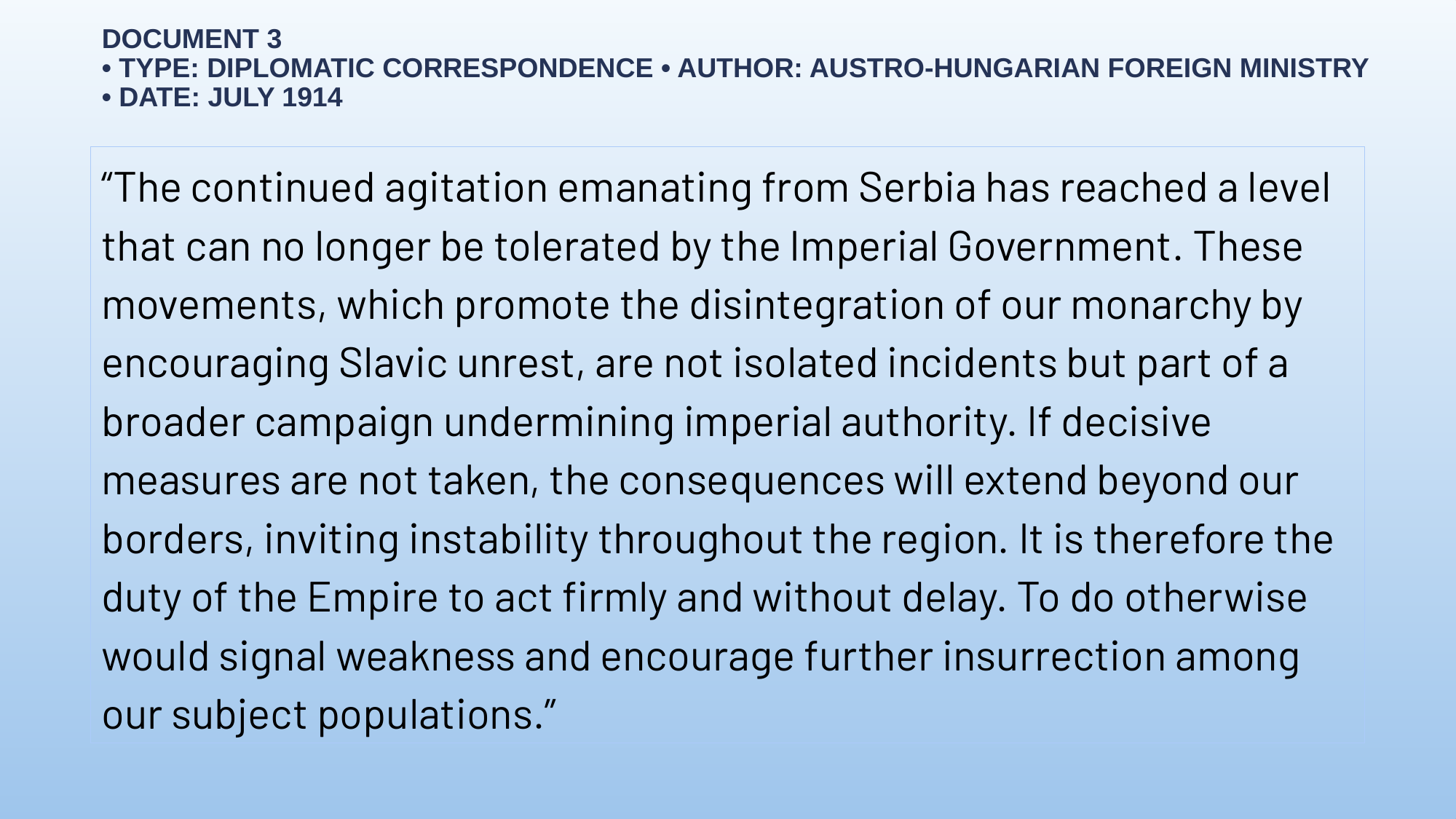

# Document 3 • Type: Diplomatic Correspondence • Author: Austro-Hungarian Foreign Ministry • Date: July 1914
“The continued agitation emanating from Serbia has reached a level that can no longer be tolerated by the Imperial Government. These movements, which promote the disintegration of our monarchy by encouraging Slavic unrest, are not isolated incidents but part of a broader campaign undermining imperial authority. If decisive measures are not taken, the consequences will extend beyond our borders, inviting instability throughout the region. It is therefore the duty of the Empire to act firmly and without delay. To do otherwise would signal weakness and encourage further insurrection among our subject populations.”